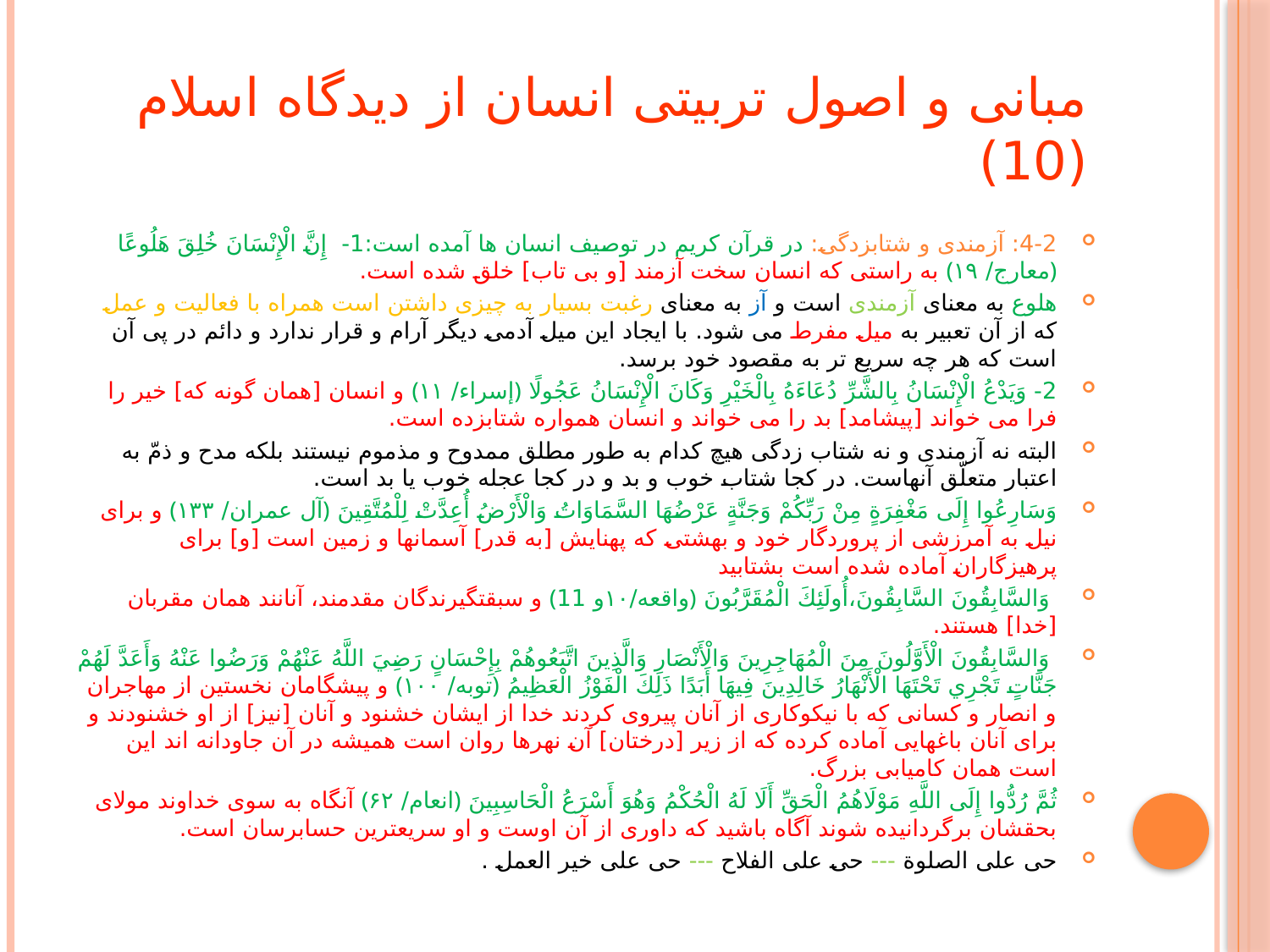

# مبانی و اصول تربیتی انسان از دیدگاه اسلام (10)
4-2: آزمندی و شتابزدگی: در قرآن کریم در توصیف انسان ها آمده است:1-  إِنَّ الْإِنْسَانَ خُلِقَ هَلُوعًا ﴿معارج/ ۱۹﴾ به راستى كه انسان سخت آزمند [و بى‏ تاب] خلق شده است.
هلوع به معنای آزمندی است و آز به معنای رغبت بسیار به چیزی داشتن است همراه با فعالیت و عمل که از آن تعبیر به میل مفرط می شود. با ایجاد این میل آدمی دیگر آرام و قرار ندارد و دائم در پی آن است که هر چه سریع تر به مقصود خود برسد.
2- وَيَدْعُ الْإِنْسَانُ بِالشَّرِّ دُعَاءَهُ بِالْخَيْرِ وَكَانَ الْإِنْسَانُ عَجُولًا ﴿إسراء/ ۱۱﴾ و انسان [همان گونه كه] خير را فرا مى‏ خواند [پيشامد] بد را مى‏ خواند و انسان همواره شتابزده است.
البته نه آزمندی و نه شتاب زدگی هیچ کدام به طور مطلق ممدوح و مذموم نیستند بلکه مدح و ذمّ به اعتبار متعلّق آنهاست. در کجا شتاب خوب و بد و در کجا عجله خوب یا بد است.
وَسَارِعُوا إِلَى مَغْفِرَةٍ مِنْ رَبِّكُمْ وَجَنَّةٍ عَرْضُهَا السَّمَاوَاتُ وَالْأَرْضُ أُعِدَّتْ لِلْمُتَّقِينَ ﴿آل عمران/ ۱۳۳﴾ و براى نيل به آمرزشى از پروردگار خود و بهشتى كه پهنايش [به قدر] آسمانها و زمين است [و] براى پرهيزگاران آماده شده است بشتابيد
 وَالسَّابِقُونَ السَّابِقُونَ،أُولَئِكَ الْمُقَرَّبُونَ ﴿واقعه/۱۰و 11﴾ و سبقت‏گيرندگان مقدمند، آنانند همان مقربان [خدا] هستند.
 وَالسَّابِقُونَ الْأَوَّلُونَ مِنَ الْمُهَاجِرِينَ وَالْأَنْصَارِ وَالَّذِينَ اتَّبَعُوهُمْ بِإِحْسَانٍ رَضِيَ اللَّهُ عَنْهُمْ وَرَضُوا عَنْهُ وَأَعَدَّ لَهُمْ جَنَّاتٍ تَجْرِي تَحْتَهَا الْأَنْهَارُ خَالِدِينَ فِيهَا أَبَدًا ذَلِكَ الْفَوْزُ الْعَظِيمُ ﴿توبه/ ۱۰۰﴾ و پيشگامان نخستين از مهاجران و انصار و كسانى كه با نيكوكارى از آنان پيروى كردند خدا از ايشان خشنود و آنان [نيز] از او خشنودند و براى آنان باغهايى آماده كرده كه از زير [درختان] آن نهرها روان است هميشه در آن جاودانه‏ اند اين است همان كاميابى بزرگ.
ثُمَّ رُدُّوا إِلَى اللَّهِ مَوْلَاهُمُ الْحَقِّ أَلَا لَهُ الْحُكْمُ وَهُوَ أَسْرَعُ الْحَاسِبِينَ ﴿انعام/ ۶۲﴾ آنگاه به سوى خداوند مولاى بحقشان برگردانيده شوند آگاه باشيد كه داورى از آن اوست و او سريعترين حسابرسان است.
حی علی الصلوة --- حی علی الفلاح --- حی علی خیر العمل .